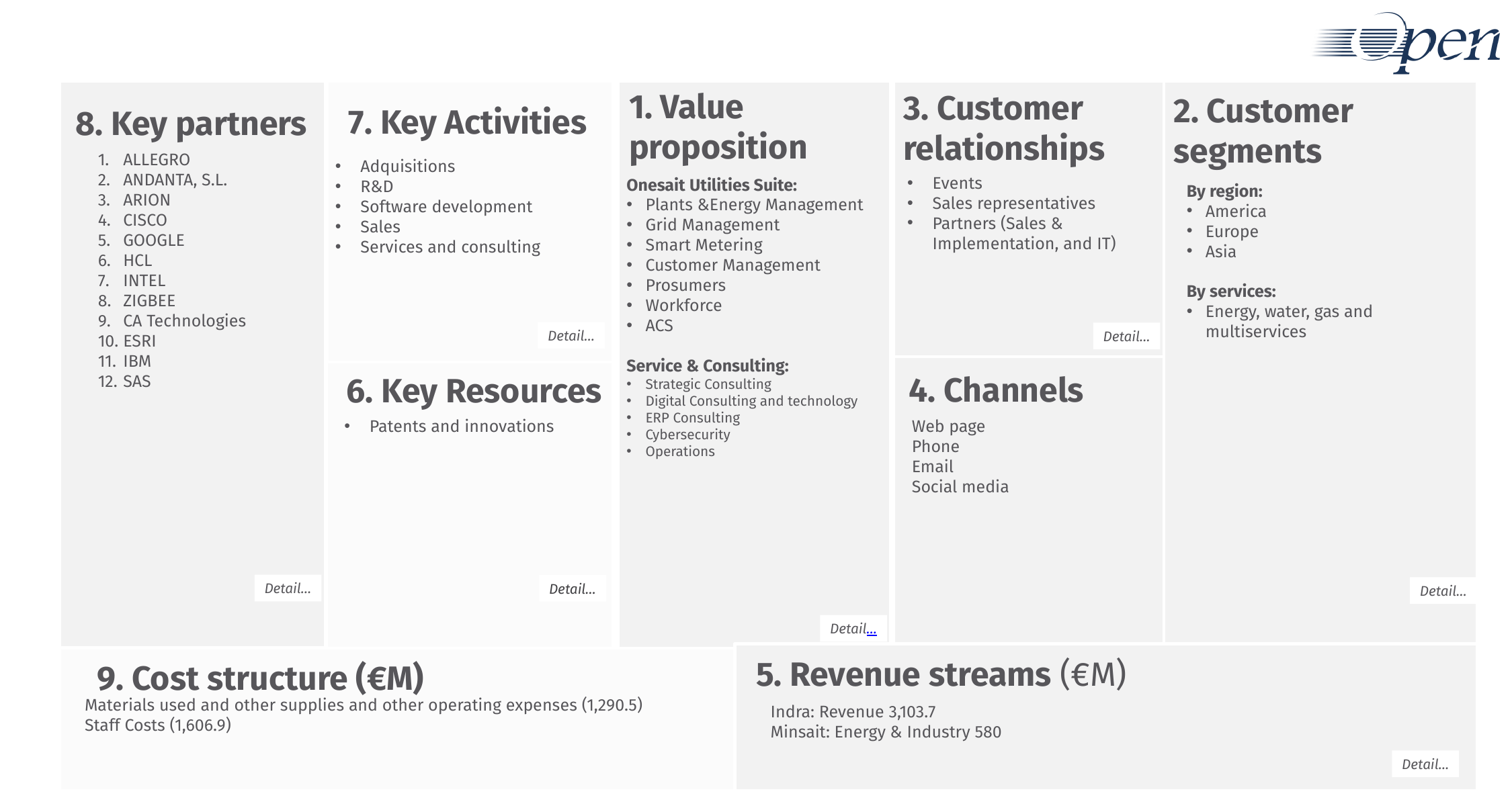

1. Value proposition

8. Key partners

7. Key Activities
Adquisitions
R&D
Software development
Sales
Services and consulting

2. Customer segments
By region:
America
Europe
Asia

By services:
Energy, water, gas and multiservices

3. Customer
relationships
Events
Sales representatives
Partners (Sales & Implementation, and IT)
ALLEGRO
ANDANTA, S.L.
ARION
CISCO
GOOGLE
HCL
INTEL
ZIGBEE
CA Technologies
ESRI
IBM
SAS

Onesait Utilities Suite:
Plants &Energy Management
Grid Management
Smart Metering
Customer Management
Prosumers
Workforce
ACS

Service & Consulting:
Strategic Consulting
Digital Consulting and technology
ERP Consulting
Cybersecurity
Operations

Detail…
Detail…

4. Channels
Web page
Phone
Email
Social media

6. Key Resources

Patents and innovations
Detail…
Detail…
Detail…
Detail…

5. Revenue streams (€M)

Indra: Revenue 3,103.7
Minsait: Energy & Industry 580

9. Cost structure (€M)

Materials used and other supplies and other operating expenses (1,290.5)
Staff Costs (1,606.9)
Detail…